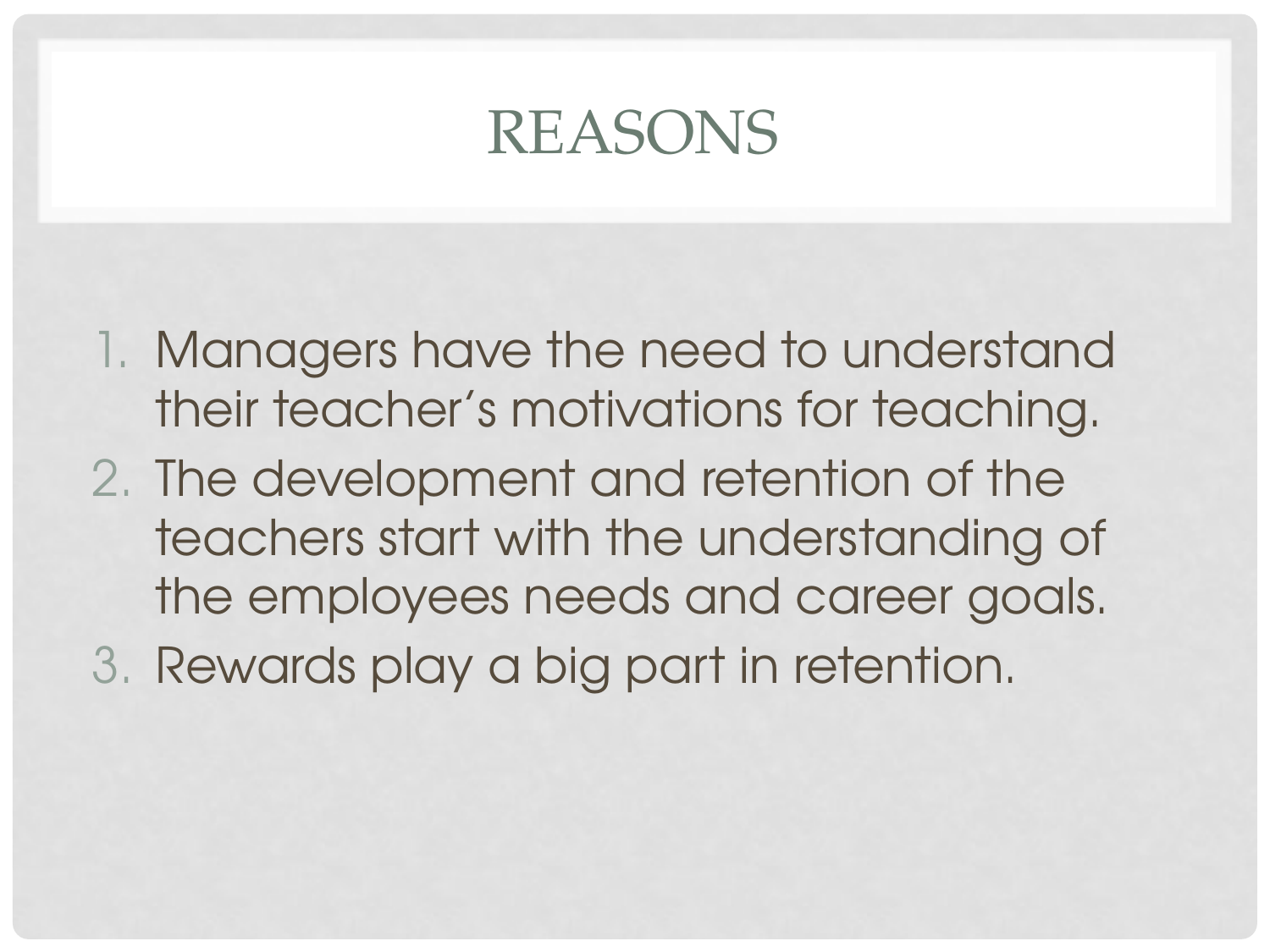

# Reasons

Managers have the need to understand their teacher’s motivations for teaching.
The development and retention of the teachers start with the understanding of the employees needs and career goals.
Rewards play a big part in retention.